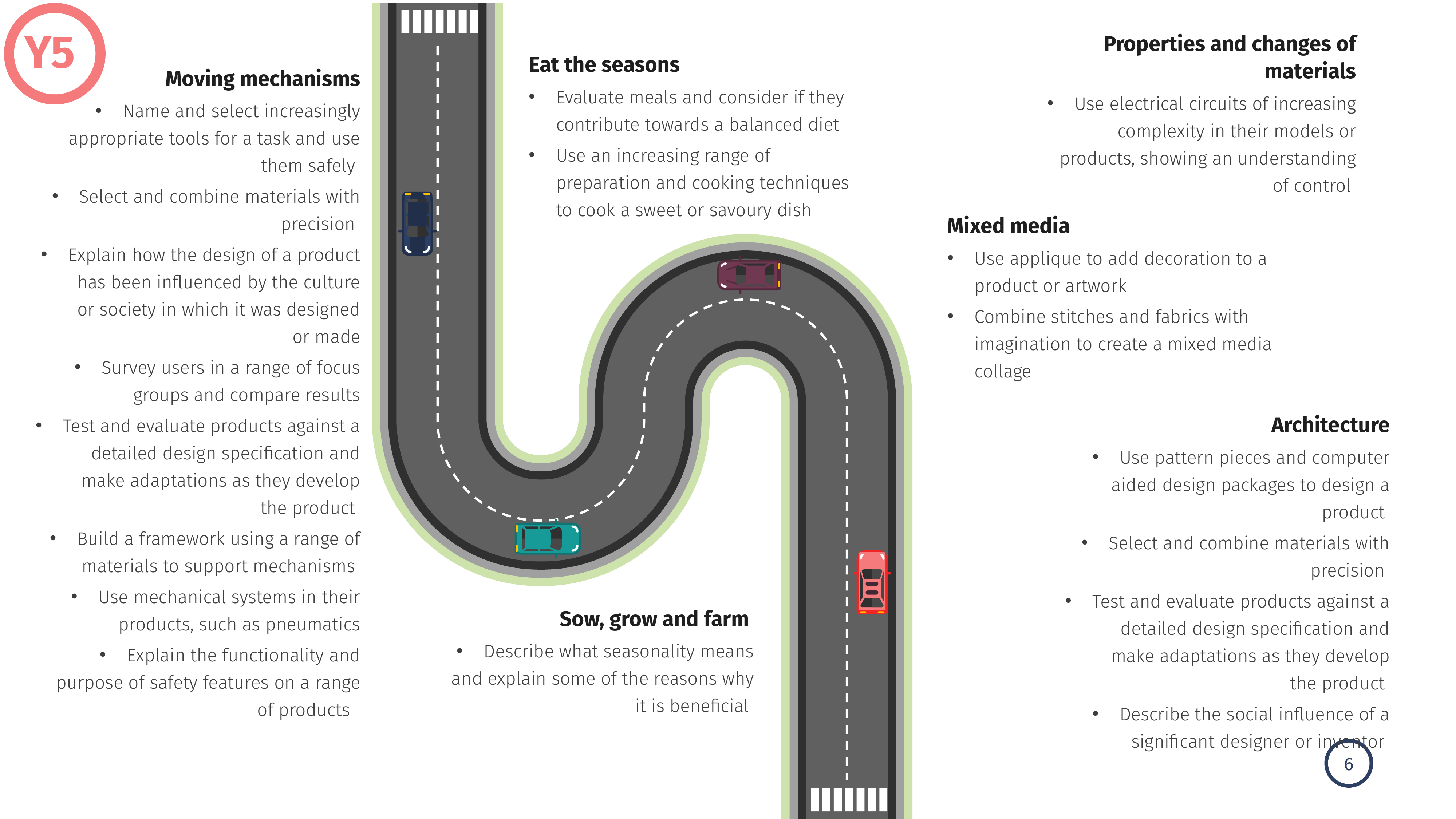

Y5
Properties and changes of materials
Use electrical circuits of increasing complexity in their models or products, showing an understanding of control

Eat the seasons
Evaluate meals and consider if they contribute towards a balanced diet
Use an increasing range of preparation and cooking techniques to cook a sweet or savoury dish

Moving mechanisms
Name and select increasingly appropriate tools for a task and use them safely
Select and combine materials with precision
Explain how the design of a product has been influenced by the culture or society in which it was designed or made
Survey users in a range of focus groups and compare results
Test and evaluate products against a detailed design specification and make adaptations as they develop the product
Build a framework using a range of materials to support mechanisms
Use mechanical systems in their products, such as pneumatics
Explain the functionality and purpose of safety features on a range of products

Mixed media
Use applique to add decoration to a  product or artwork
Combine stitches and fabrics with imagination to create a mixed media collage

Architecture
Use pattern pieces and computer aided design packages to design a product
Select and combine materials with precision
Test and evaluate products against a detailed design specification and make adaptations as they develop the product
Describe the social influence of a significant designer or inventor

Sow, grow and farm
Describe what seasonality means and explain some of the reasons why it is beneficial